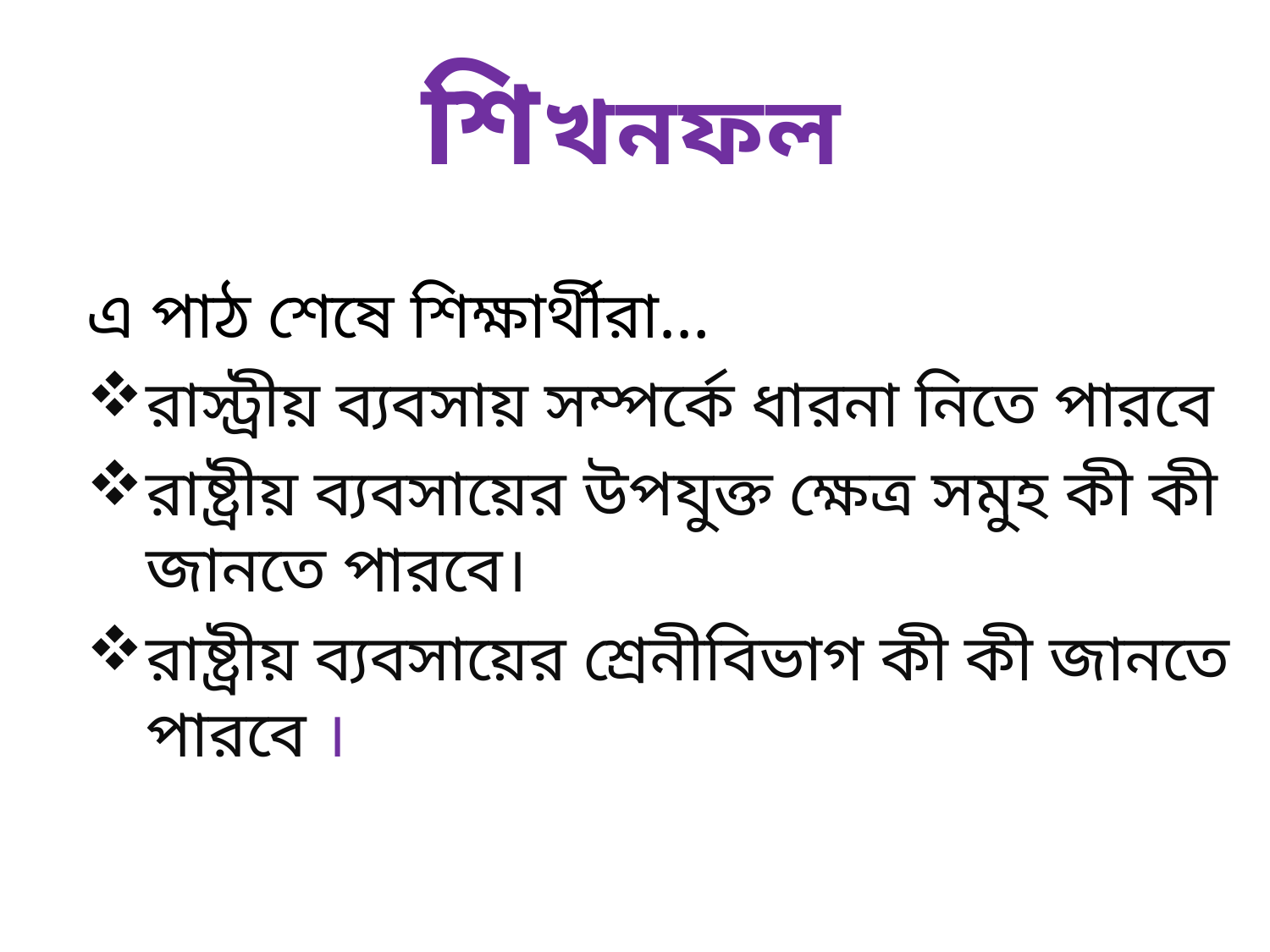

শিখনফল

এ পাঠ শেষে শিক্ষার্থীরা…
রাস্ট্রীয় ব্যবসায় সম্পর্কে ধারনা নিতে পারবে
রাষ্ট্রীয় ব্যবসায়ের উপযুক্ত ক্ষেত্র সমুহ কী কী জানতে পারবে।
রাষ্ট্রীয় ব্যবসায়ের শ্রেনীবিভাগ কী কী জানতে পারবে ।